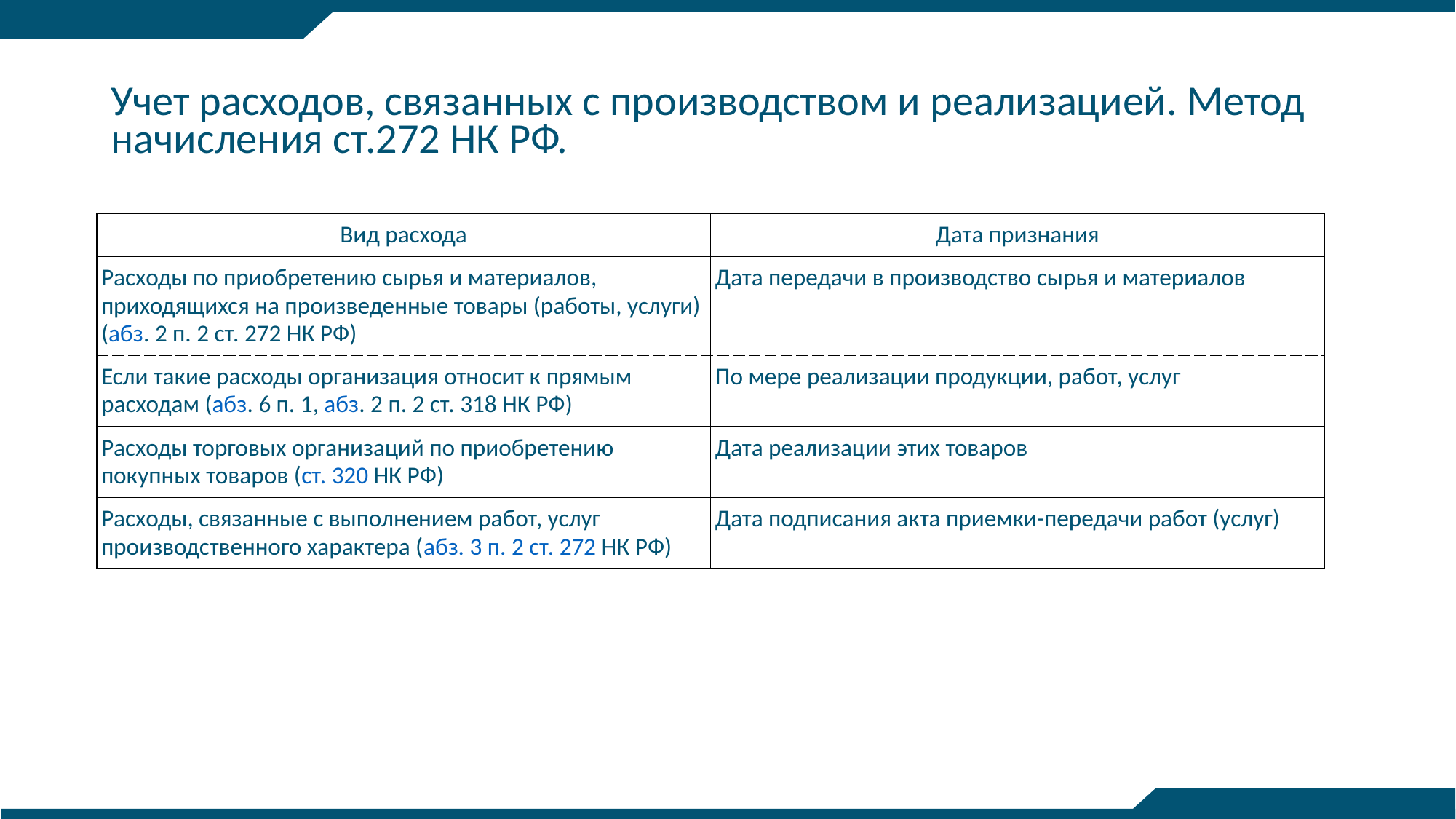

# Учет расходов, связанных с производством и реализацией. Метод начисления ст.272 НК РФ.
| Вид расхода | Дата признания |
| --- | --- |
| Расходы по приобретению сырья и материалов, приходящихся на произведенные товары (работы, услуги) (абз. 2 п. 2 ст. 272 НК РФ) | Дата передачи в производство сырья и материалов |
| Если такие расходы организация относит к прямым расходам (абз. 6 п. 1, абз. 2 п. 2 ст. 318 НК РФ) | По мере реализации продукции, работ, услуг |
| Расходы торговых организаций по приобретению покупных товаров (ст. 320 НК РФ) | Дата реализации этих товаров |
| Расходы, связанные с выполнением работ, услуг производственного характера (абз. 3 п. 2 ст. 272 НК РФ) | Дата подписания акта приемки-передачи работ (услуг) |